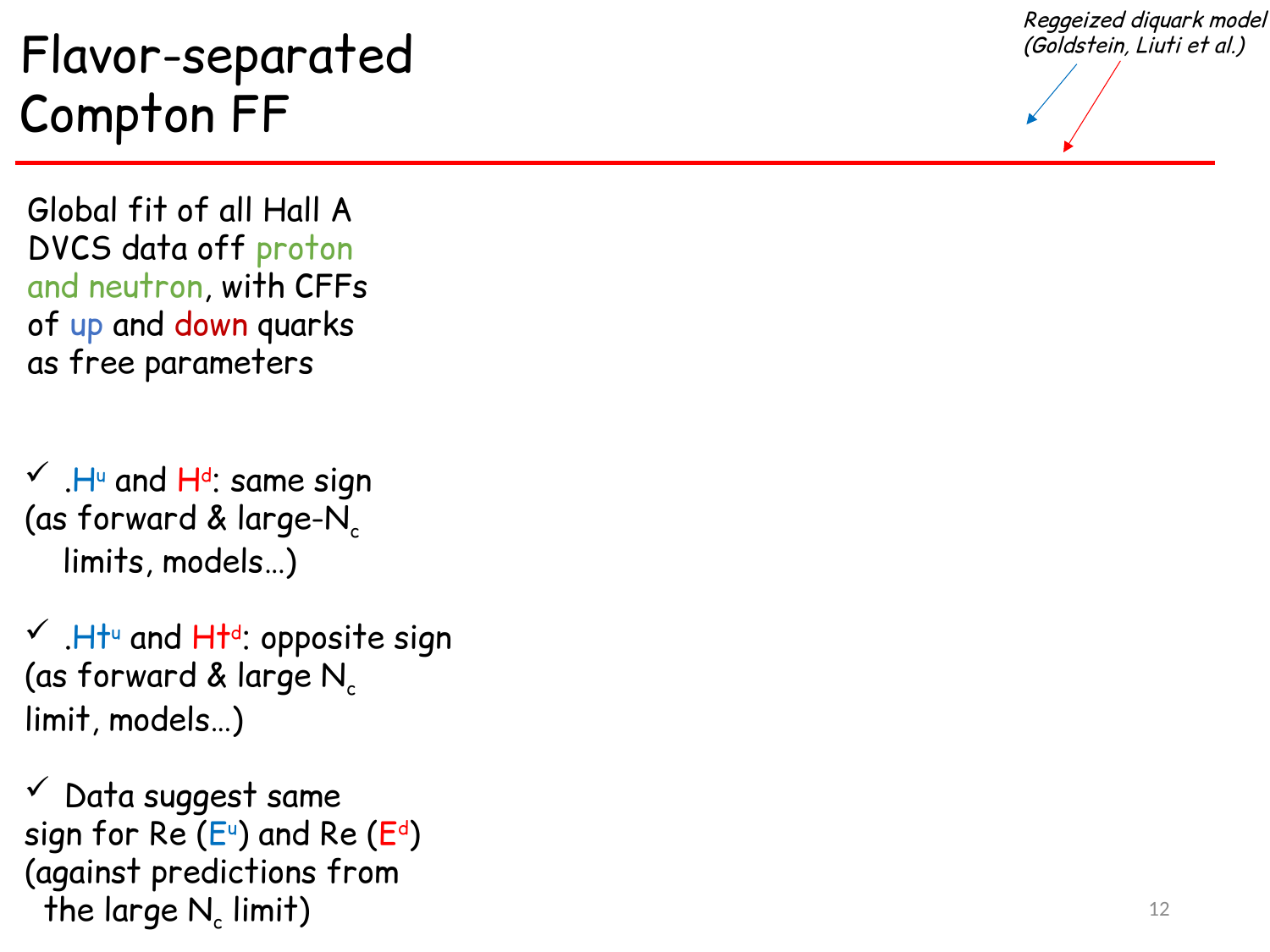

Reggeized diquark model
(Goldstein, Liuti et al.)

Flavor-separated
Compton FF
Global fit of all Hall A DVCS data off proton and neutron, with CFFs of up and down quarks as free parameters
.Hu and Hd: same sign
(as forward & large-Nc
    limits, models…)

.Htu and Htd: opposite sign
(as forward & large Nc
limit, models…)

Data suggest same
sign for Re (Eu) and Re (Ed)
(against predictions from
  the large Nc limit)
12